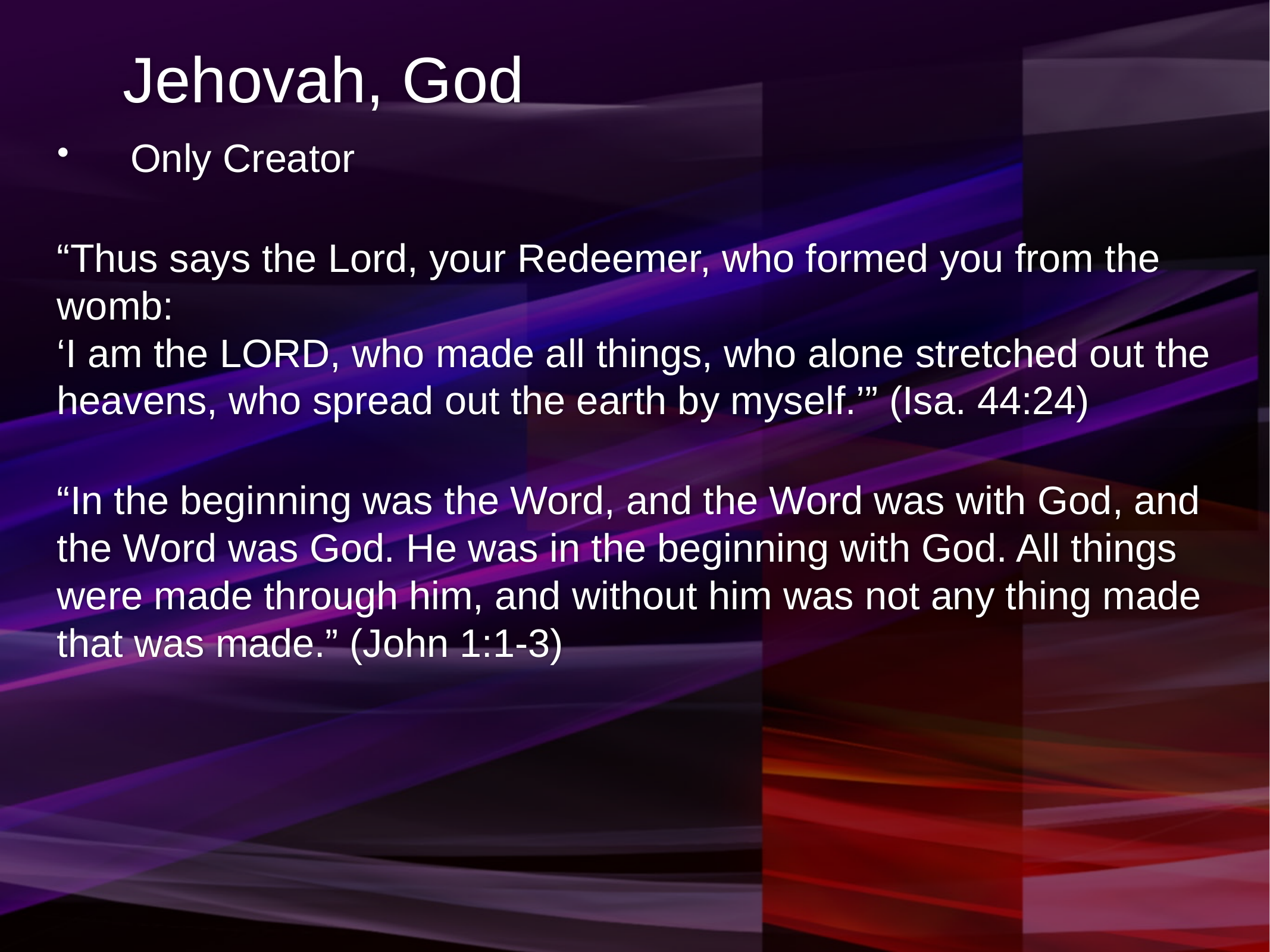

# Jehovah, God
Only Creator
“Thus says the Lord, your Redeemer, who formed you from the womb:
‘I am the LORD, who made all things, who alone stretched out the heavens, who spread out the earth by myself.’” (Isa. 44:24)
“In the beginning was the Word, and the Word was with God, and the Word was God. He was in the beginning with God. All things were made through him, and without him was not any thing made that was made.” (John 1:1-3)